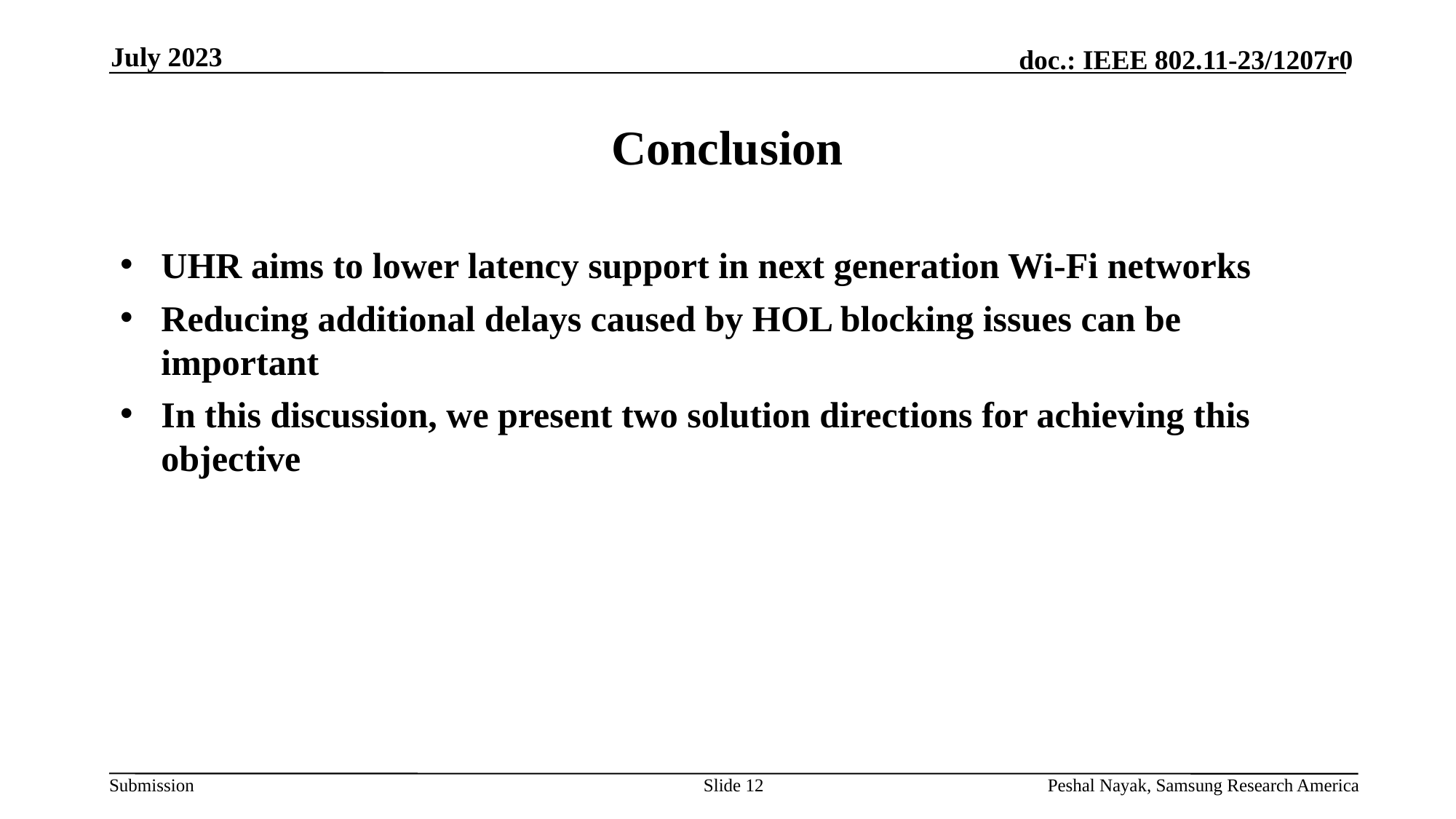

July 2023
# Conclusion
UHR aims to lower latency support in next generation Wi-Fi networks
Reducing additional delays caused by HOL blocking issues can be important
In this discussion, we present two solution directions for achieving this objective
Slide 12
Peshal Nayak, Samsung Research America